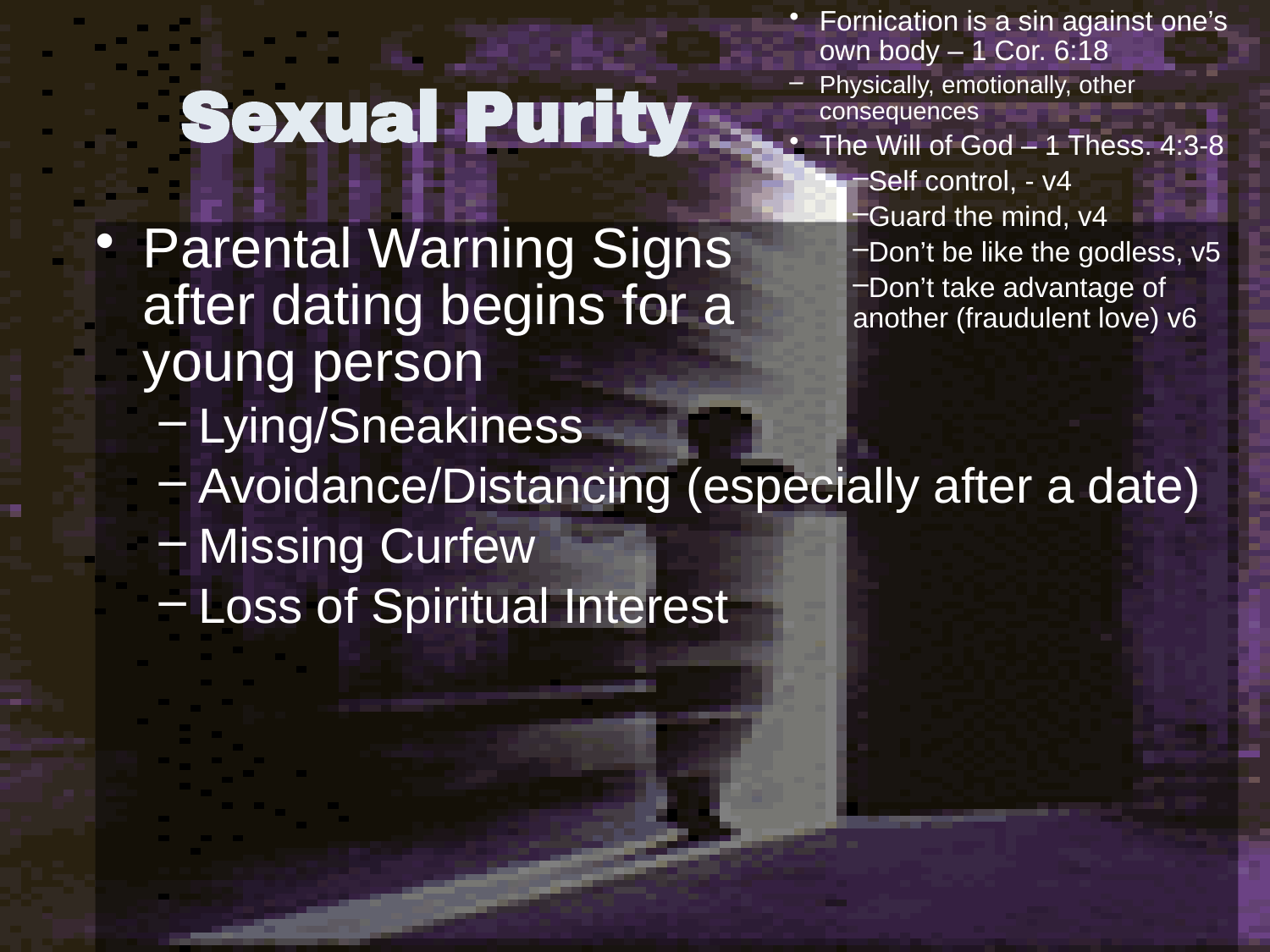

Fornication is a sin against one’s own body – 1 Cor. 6:18
Physically, emotionally, other consequences
The Will of God – 1 Thess. 4:3-8
Self control, - v4
Guard the mind, v4
Don’t be like the godless, v5
Don’t take advantage of another (fraudulent love) v6
# Sexual Purity
Parental Warning Signs
after dating begins for a
young person
Lying/Sneakiness
Avoidance/Distancing (especially after a date)
Missing Curfew
Loss of Spiritual Interest